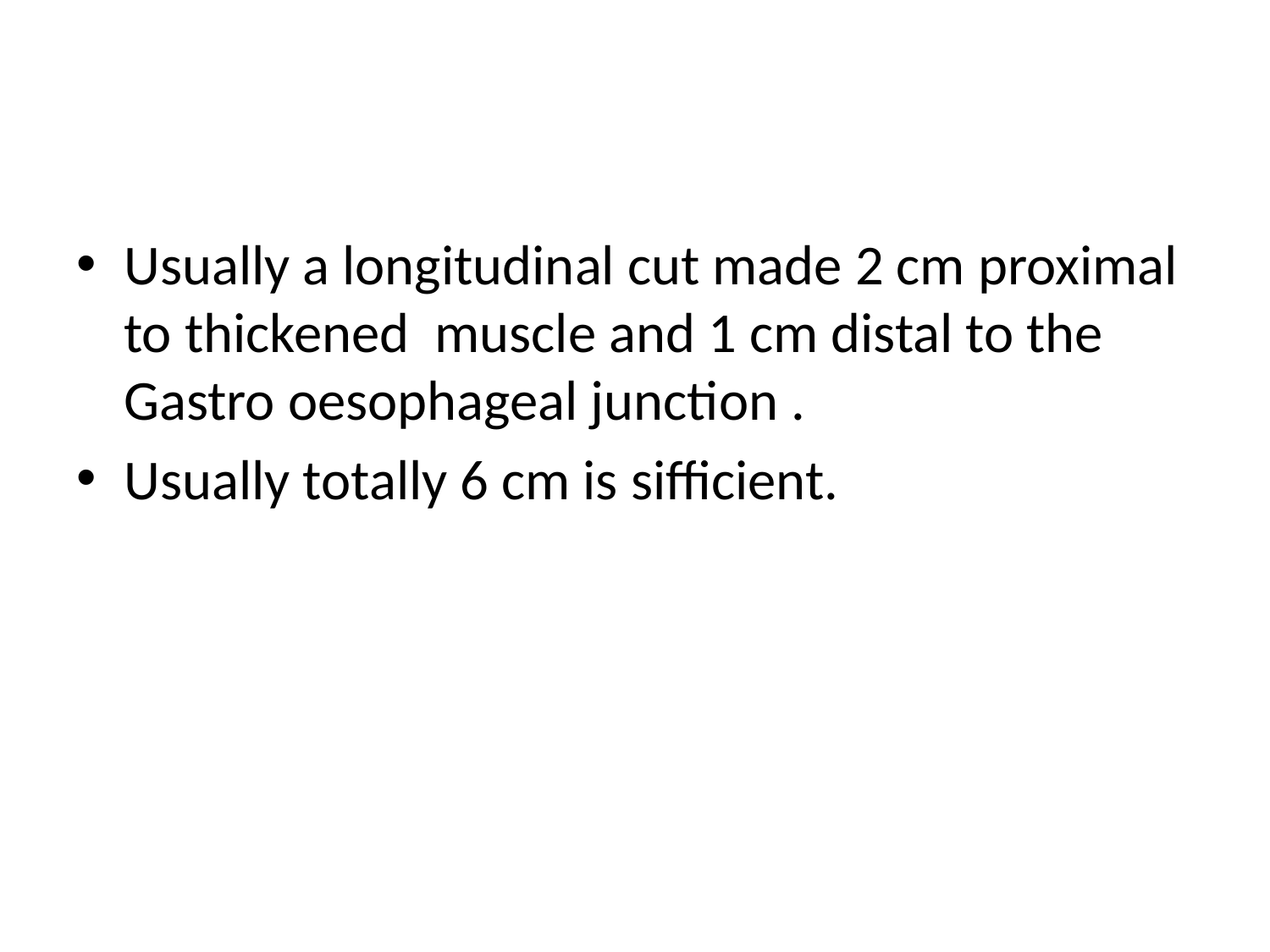

#
Usually a longitudinal cut made 2 cm proximal to thickened  muscle and 1 cm distal to the Gastro oesophageal junction .
Usually totally 6 cm is sifficient.